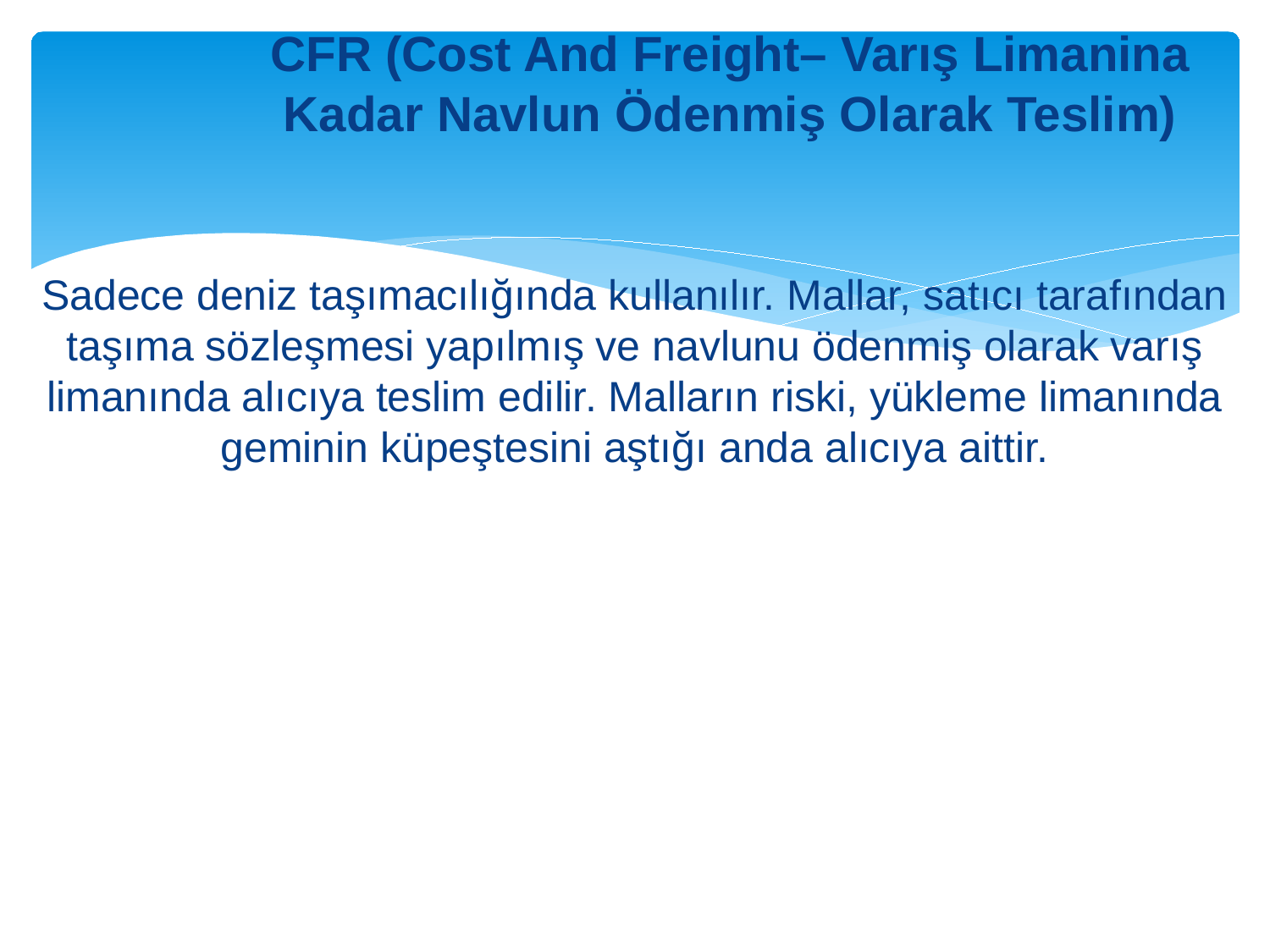

CFR (Cost And Freight– Varış Limanina Kadar Navlun Ödenmiş Olarak Teslim)

Sadece deniz taşımacılığında kullanılır. Mallar, satıcı tarafından taşıma sözleşmesi yapılmış ve navlunu ödenmiş olarak varış limanında alıcıya teslim edilir. Malların riski, yükleme limanında geminin küpeştesini aştığı anda alıcıya aittir.